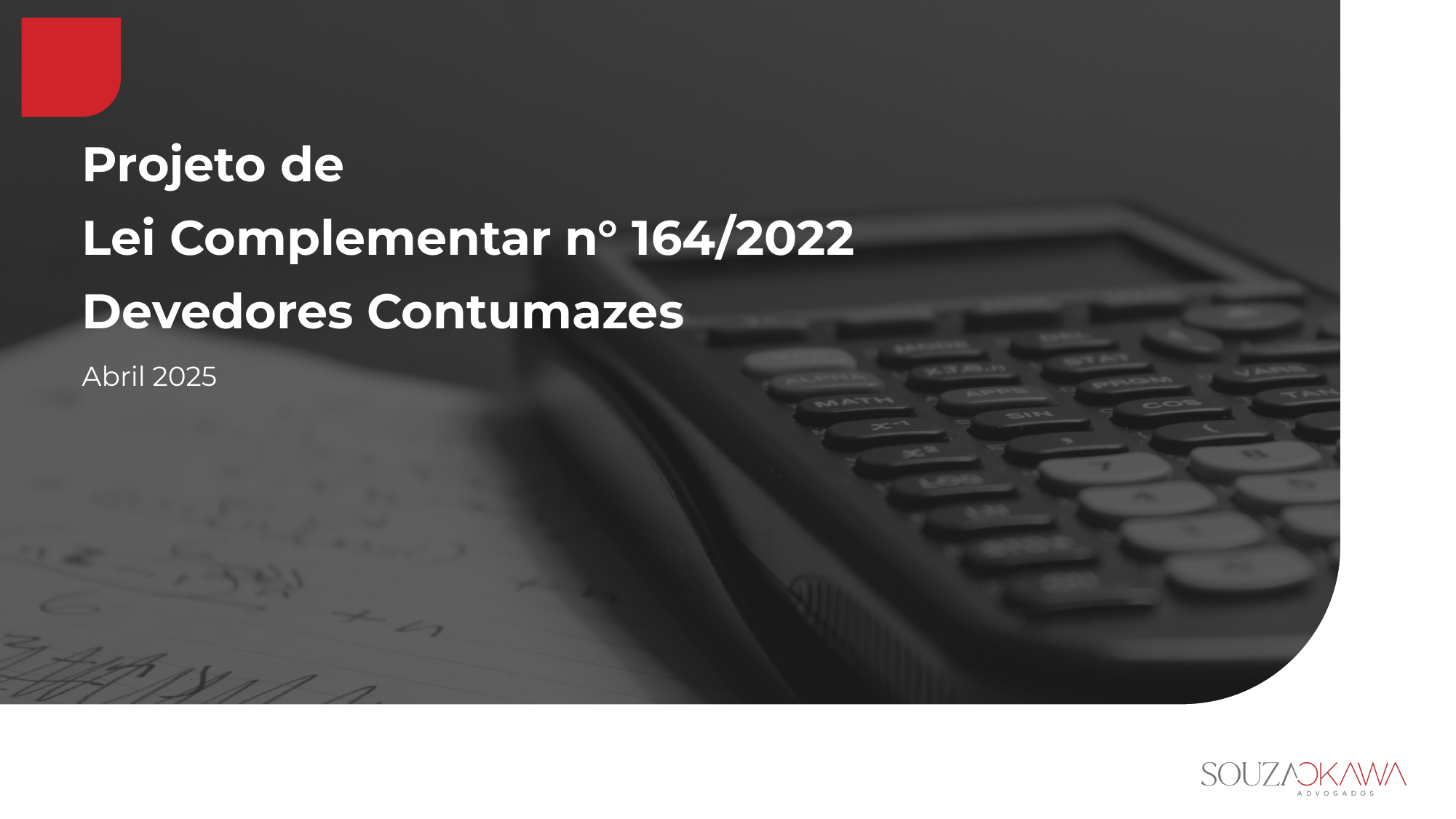

Projeto de
Lei Complementar n° 164/2022
Devedores Contumazes
Abril 2025